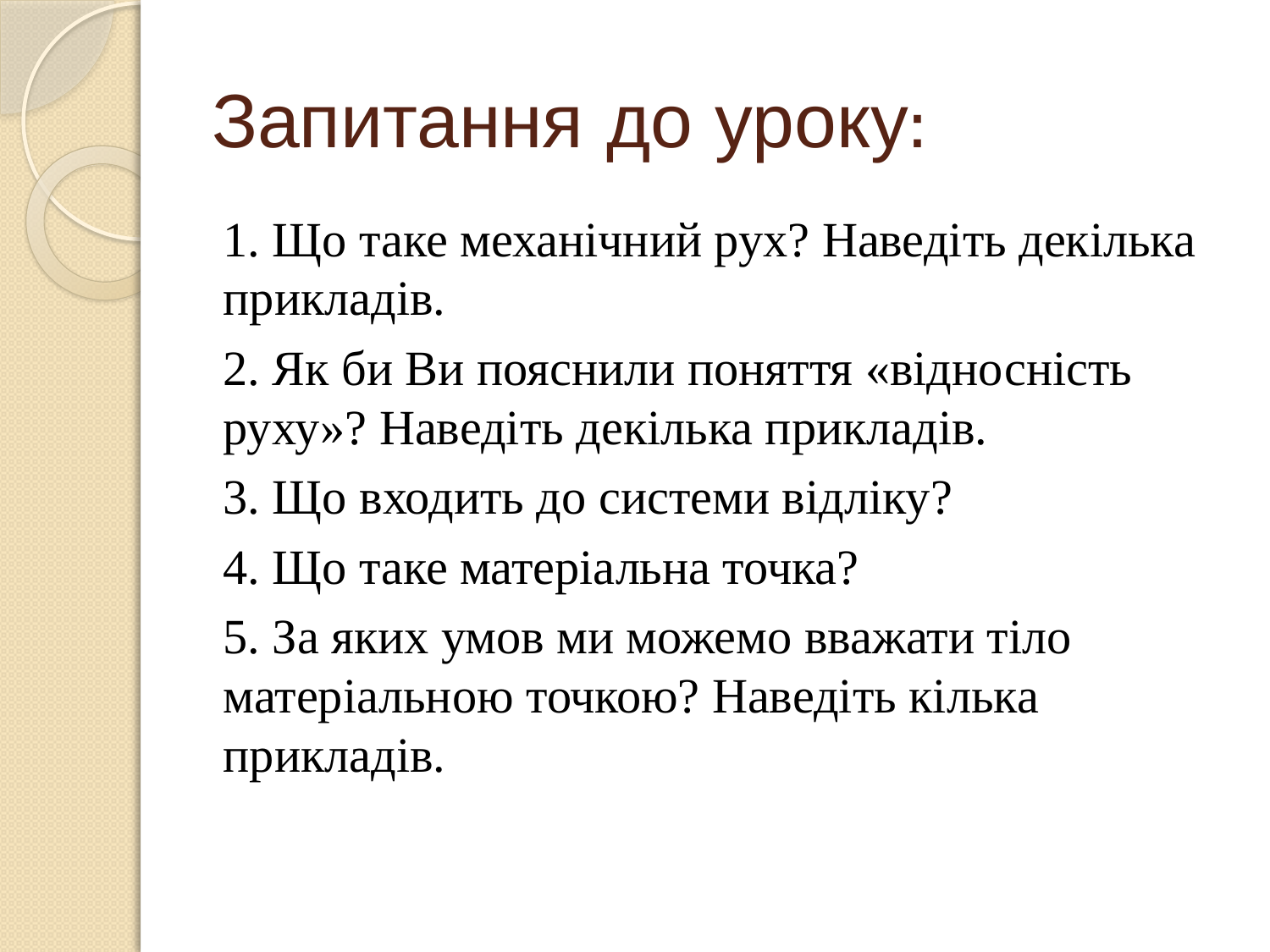

# Запитання до уроку:
1. Що таке механічний рух? Наведіть декілька прикладів.
2. Як би Ви пояснили поняття «відносність руху»? Наведіть декілька прикладів.
3. Що входить до системи відліку?
4. Що таке матеріальна точка?
5. За яких умов ми можемо вважати тіло матеріальною точкою? Наведіть кілька прикладів.